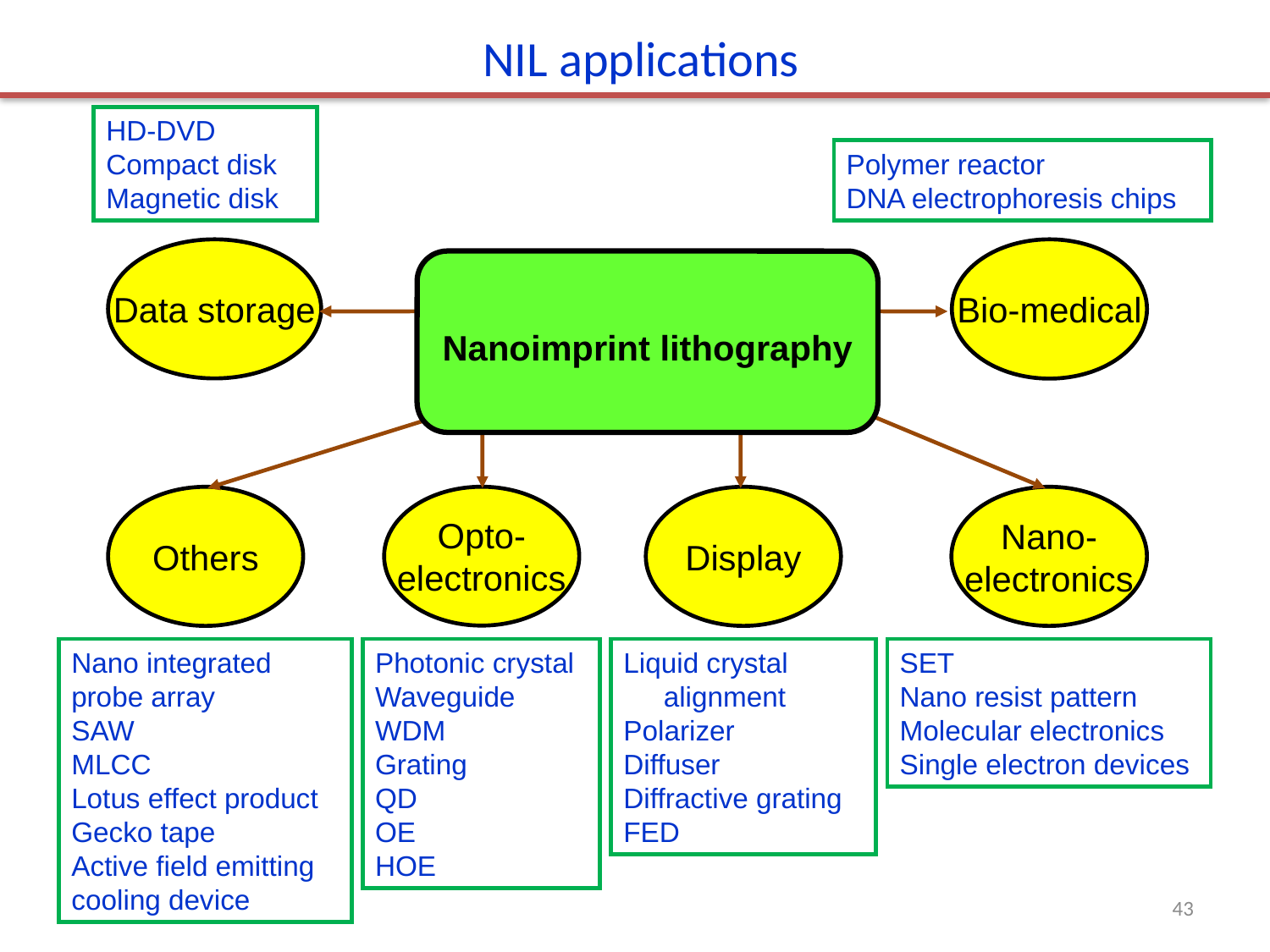

NIL applications
HD-DVD
Compact disk
Magnetic disk
Polymer reactor
DNA electrophoresis chips
Data storage
Bio-medical
Nanoimprint lithography

Others
Opto-
electronics
Display
Nano-
electronics
Nano integrated
probe array
SAW
MLCC
Lotus effect product
Gecko tape
Active field emitting cooling device
Photonic crystal
Waveguide
WDM
Grating
QD
OE
HOE
Liquid crystal alignment
Polarizer
Diffuser
Diffractive grating
FED
SET
Nano resist pattern
Molecular electronics
Single electron devices
43